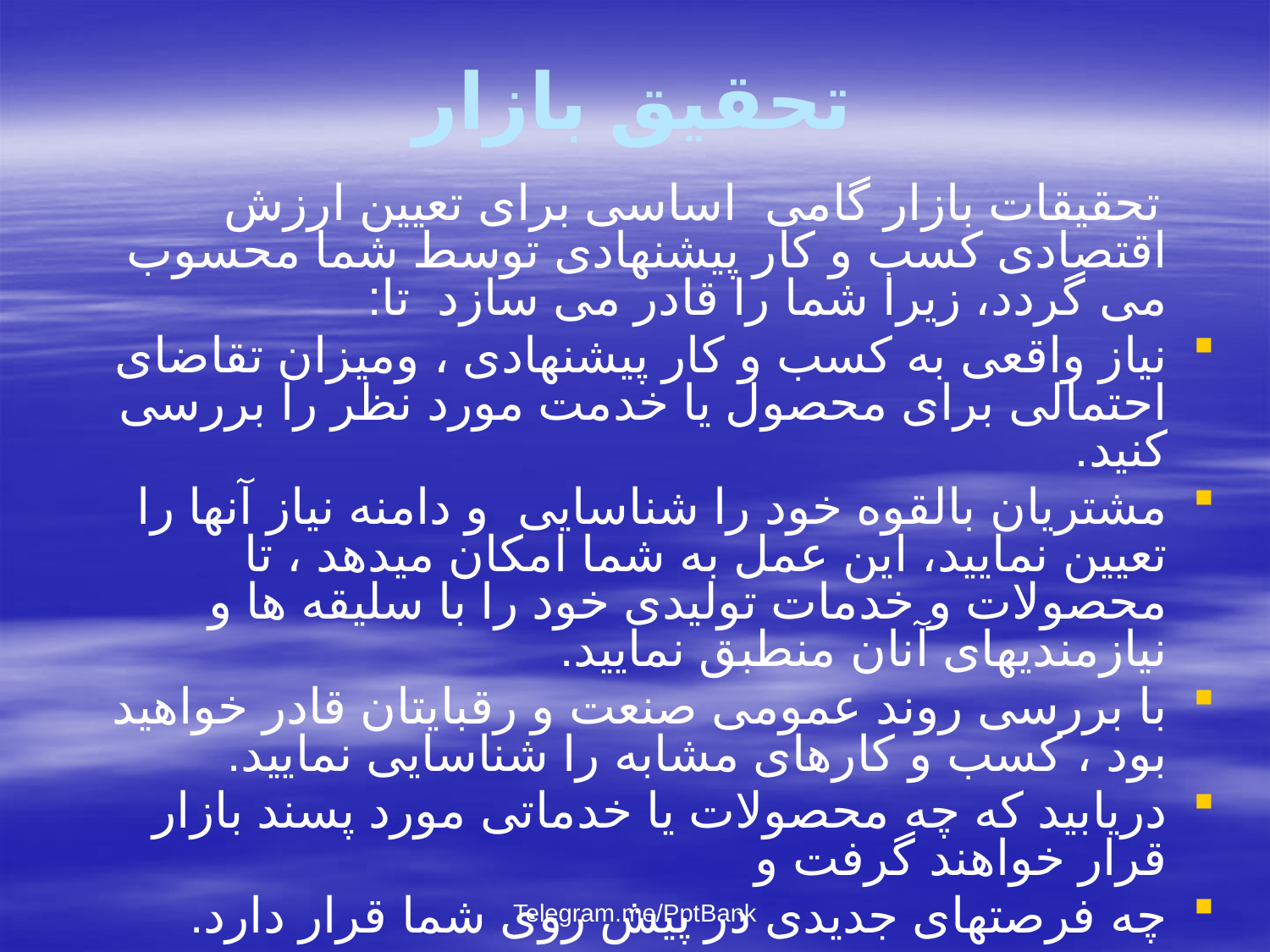

# تحقیق بازار
    تحقیقات بازار گامی  اساسی برای تعیین ارزش اقتصادی کسب و کار پیشنهادی توسط شما محسوب می گردد، زیرا شما را قادر می سازد  تا:
نیاز واقعی به کسب و کار پیشنهادی ، ومیزان تقاضای احتمالی برای محصول یا خدمت مورد نظر را بررسی کنید.
مشتریان بالقوه خود را شناسایی  و دامنه نیاز آنها را تعیین نمایید، این عمل به شما امکان میدهد ، تا محصولات و خدمات تولیدی خود را با سلیقه ها و نیازمندیهای آنان منطبق نمایید.
با بررسی روند عمومی صنعت و رقبایتان قادر خواهید بود ، کسب و کارهای مشابه را شناسایی نمایید.
دریابید که چه محصولات یا خدماتی مورد پسند بازار قرار خواهند گرفت و
چه فرصتهای جدیدی در پیش روی شما قرار دارد.

Telegram.me/PptBank